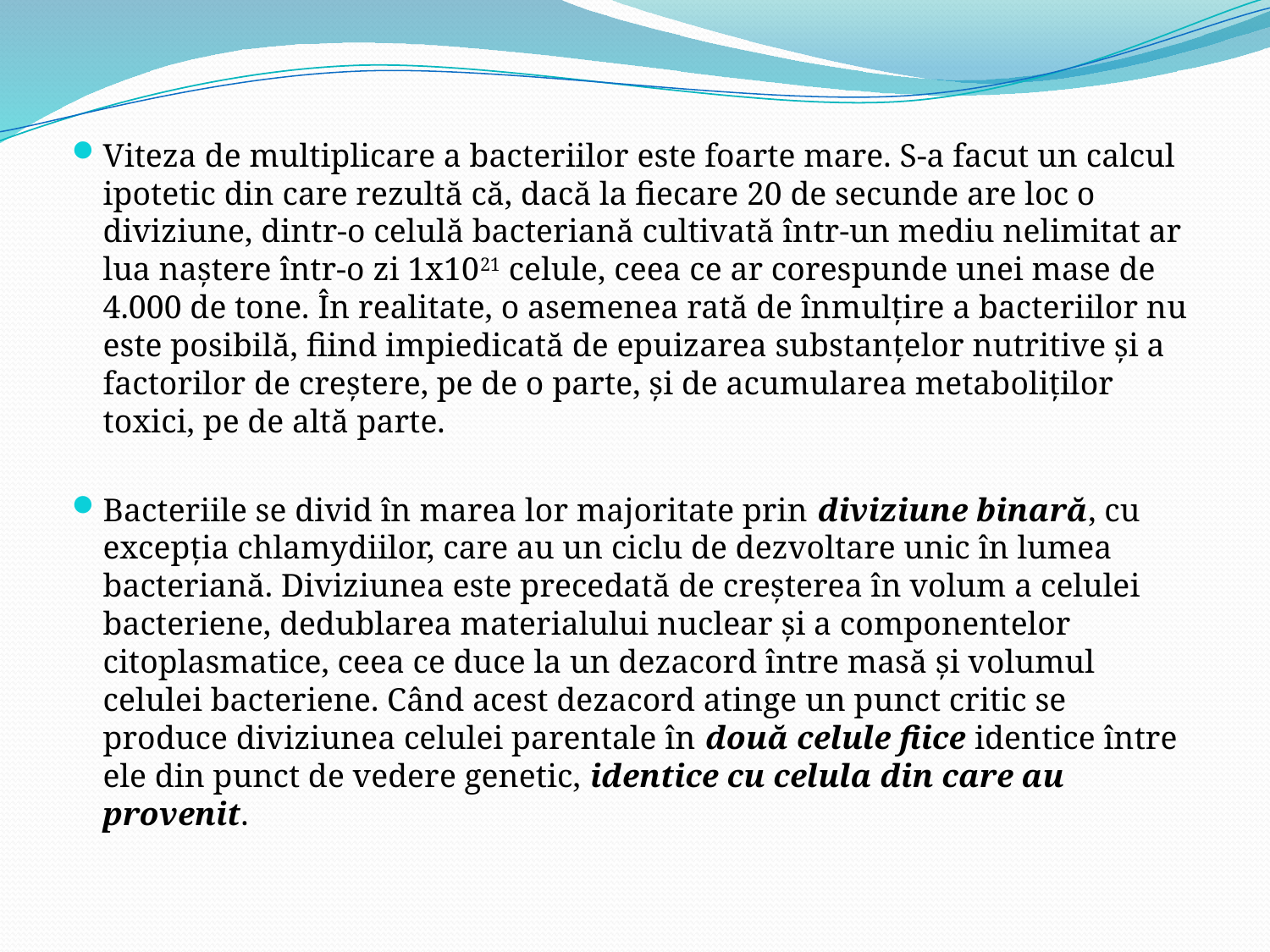

Viteza de multiplicare a bacteriilor este foarte mare. S-a facut un calcul ipotetic din care rezultă că, dacă la fiecare 20 de secunde are loc o diviziune, dintr-o celulă bacteriană cultivată într-un mediu nelimitat ar lua naştere într-o zi 1x1021 celule, ceea ce ar corespunde unei mase de 4.000 de tone. În realitate, o asemenea rată de înmulţire a bacteriilor nu este posibilă, fiind impiedicată de epuizarea substanţelor nutritive şi a factorilor de creştere, pe de o parte, şi de acumularea metaboliţilor toxici, pe de altă parte.

Bacteriile se divid în marea lor majoritate prin diviziune binară, cu excepţia chlamydiilor, care au un ciclu de dezvoltare unic în lumea bacteriană. Diviziunea este precedată de creşterea în volum a celulei bacteriene, dedublarea materialului nuclear şi a componentelor citoplasmatice, ceea ce duce la un dezacord între masă şi volumul celulei bacteriene. Când acest dezacord atinge un punct critic se produce diviziunea celulei parentale în două celule fiice identice între ele din punct de vedere genetic, identice cu celula din care au provenit.